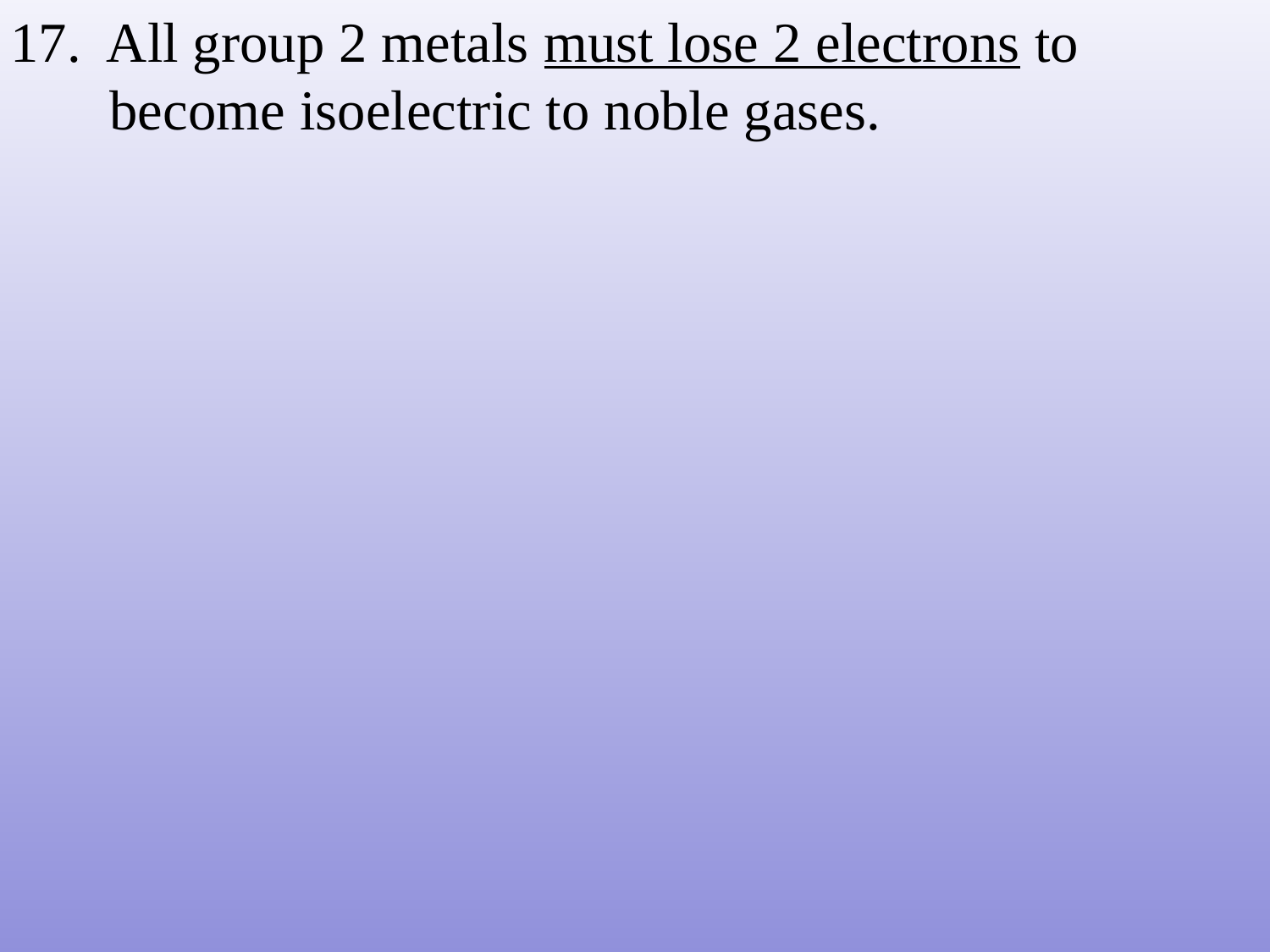

17.  All group 2 metals must lose 2 electrons to
       become isoelectric to noble gases.